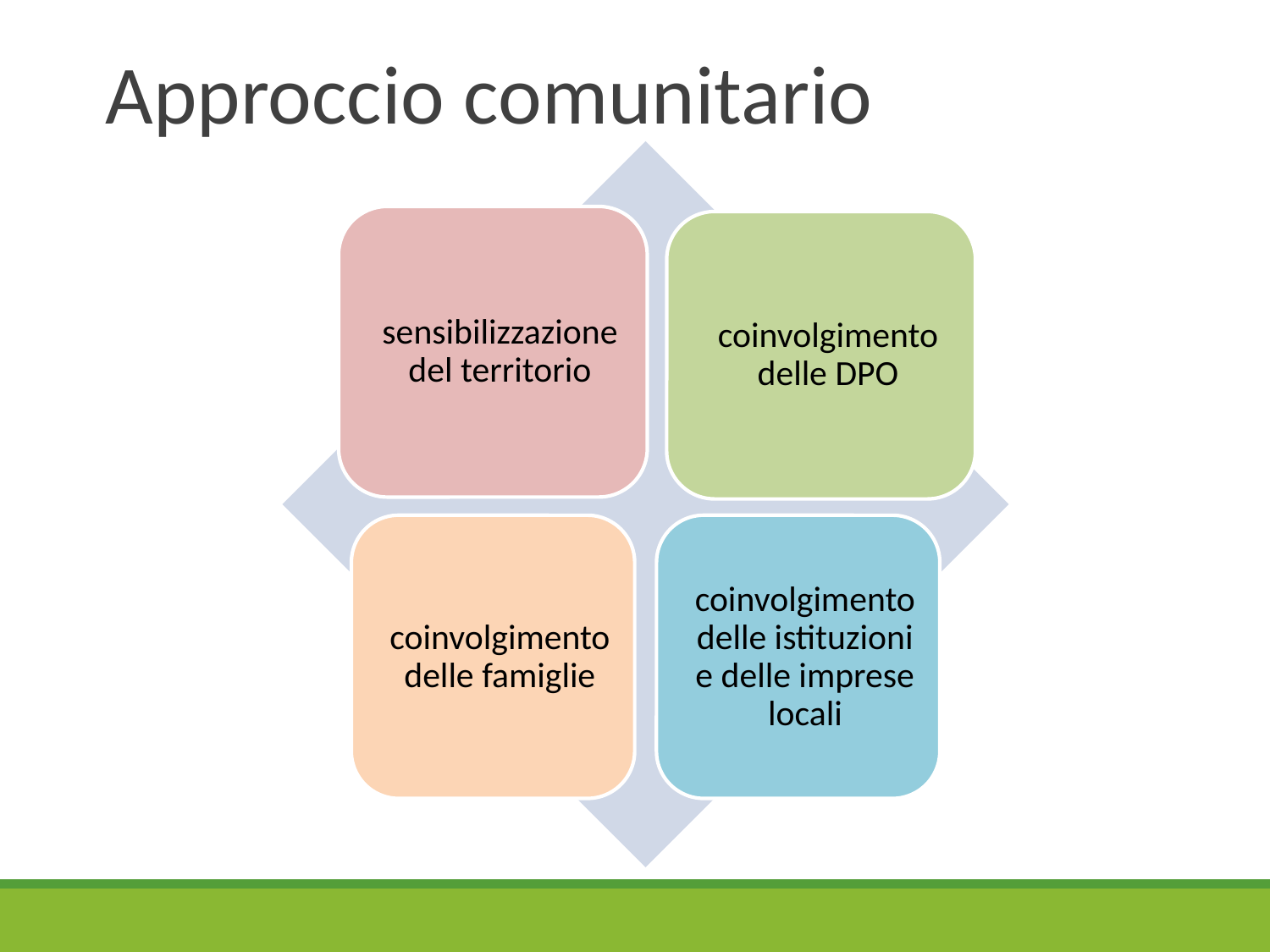

# Approccio comunitario
sensibilizzazione del territorio
coinvolgimento delle DPO
coinvolgimento delle famiglie
coinvolgimento delle istituzioni e delle imprese locali